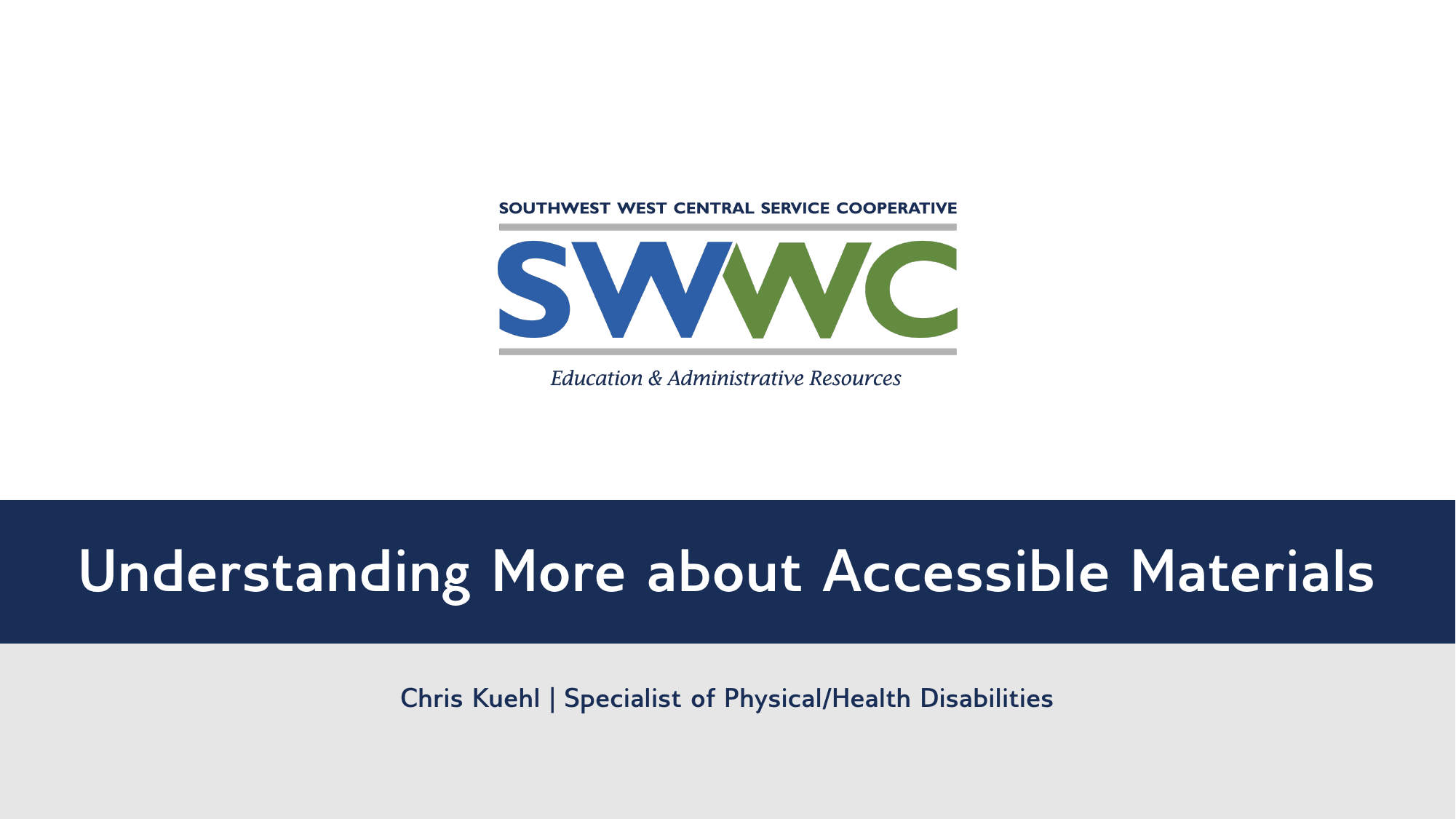

# Understanding More about Accessible Materials
Chris Kuehl | Specialist of Physical/Health Disabilities